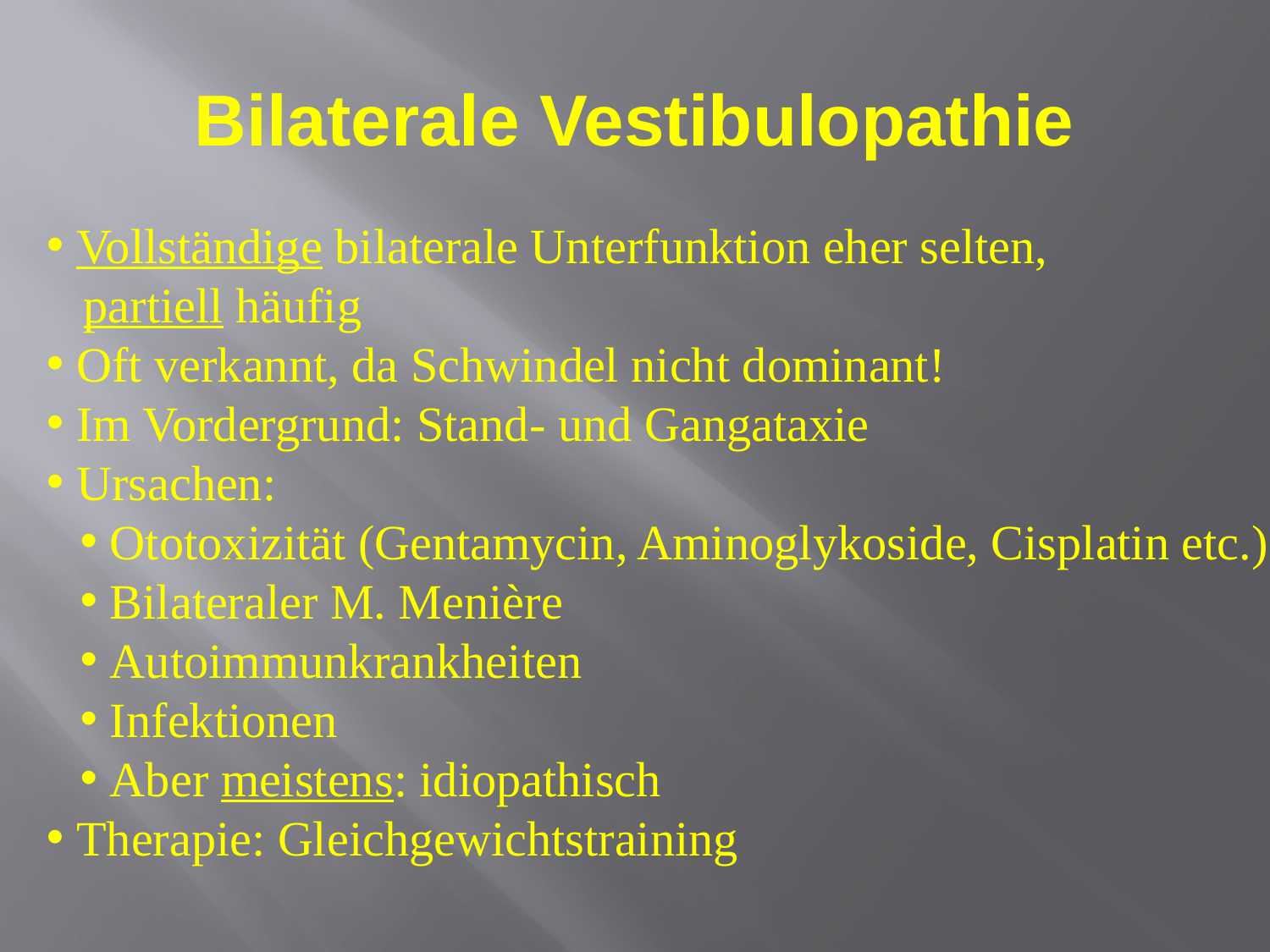

# Bilaterale Vestibulopathie
Vollständige bilaterale Unterfunktion eher selten,
   partiell häufig
Oft verkannt, da Schwindel nicht dominant!
Im Vordergrund: Stand- und Gangataxie
Ursachen:
Ototoxizität (Gentamycin, Aminoglykoside, Cisplatin etc.)
Bilateraler M. Menière
Autoimmunkrankheiten
Infektionen
Aber meistens: idiopathisch
Therapie: Gleichgewichtstraining